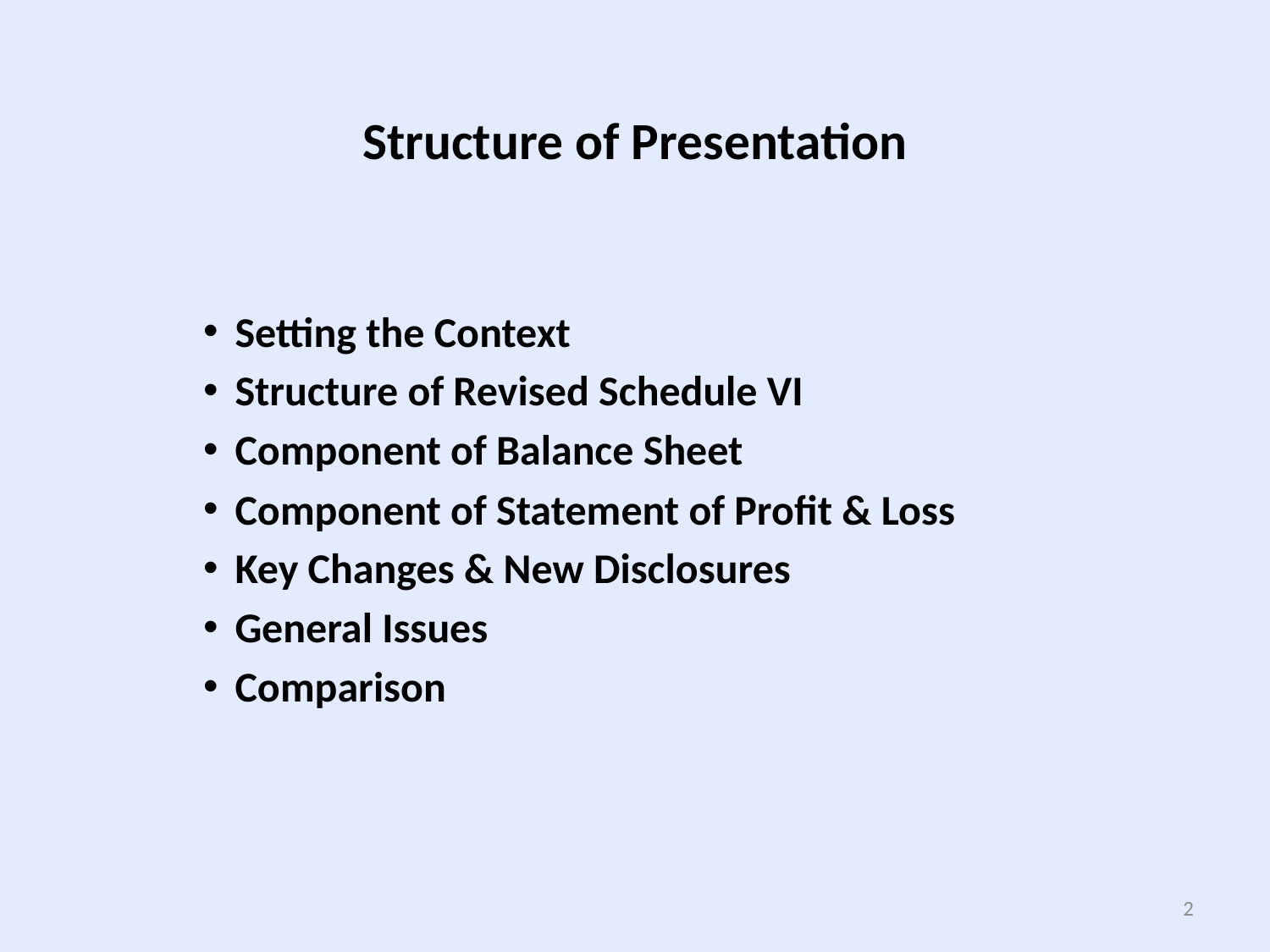

# Structure of Presentation

Setting the Context
Structure of Revised Schedule VI
Component of Balance Sheet
Component of Statement of Profit & Loss
Key Changes & New Disclosures
General Issues
Comparison

2